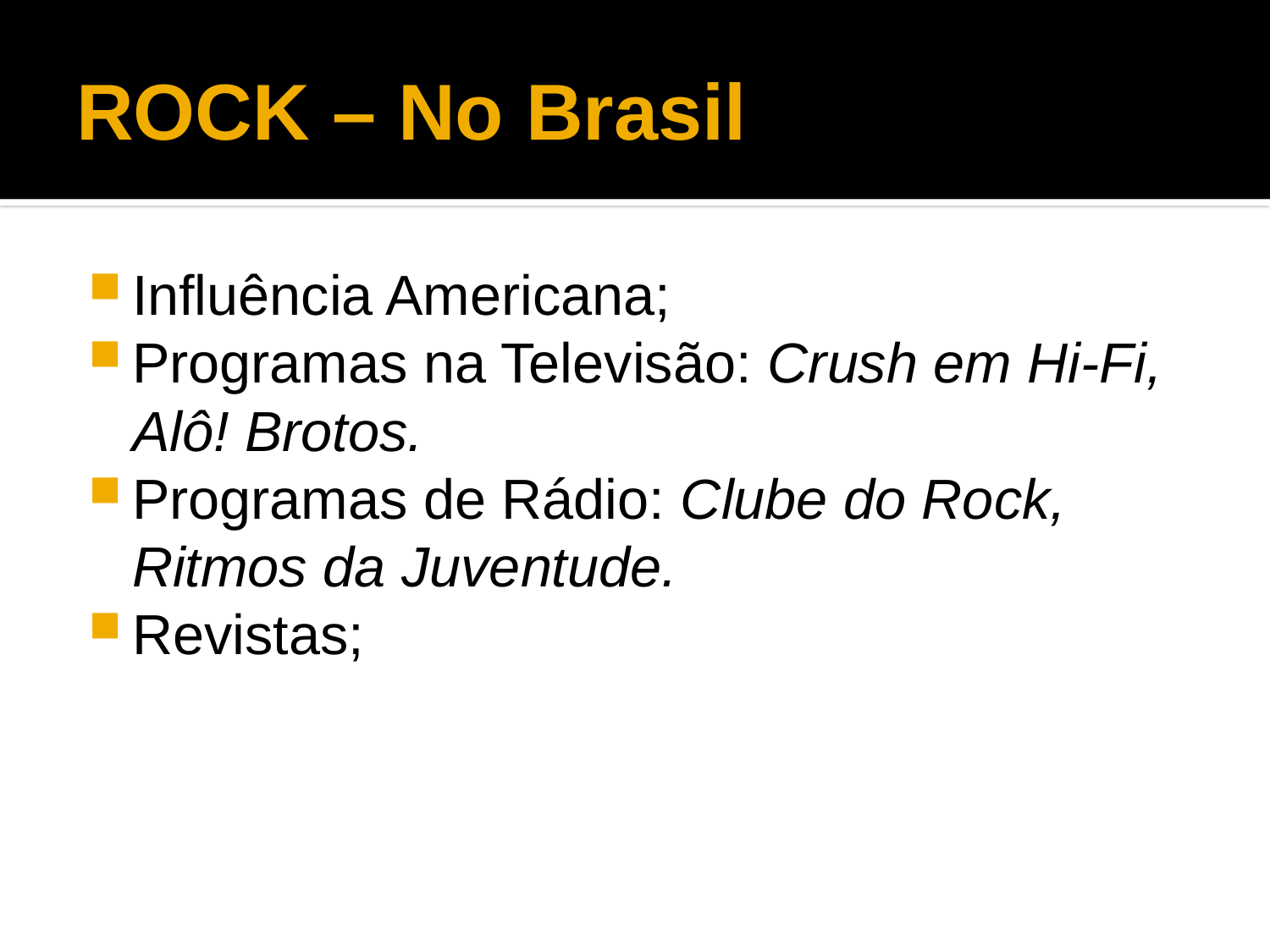

# ROCK – No Brasil
Influência Americana;
Programas na Televisão: Crush em Hi-Fi, Alô! Brotos.
Programas de Rádio: Clube do Rock, Ritmos da Juventude.
Revistas;